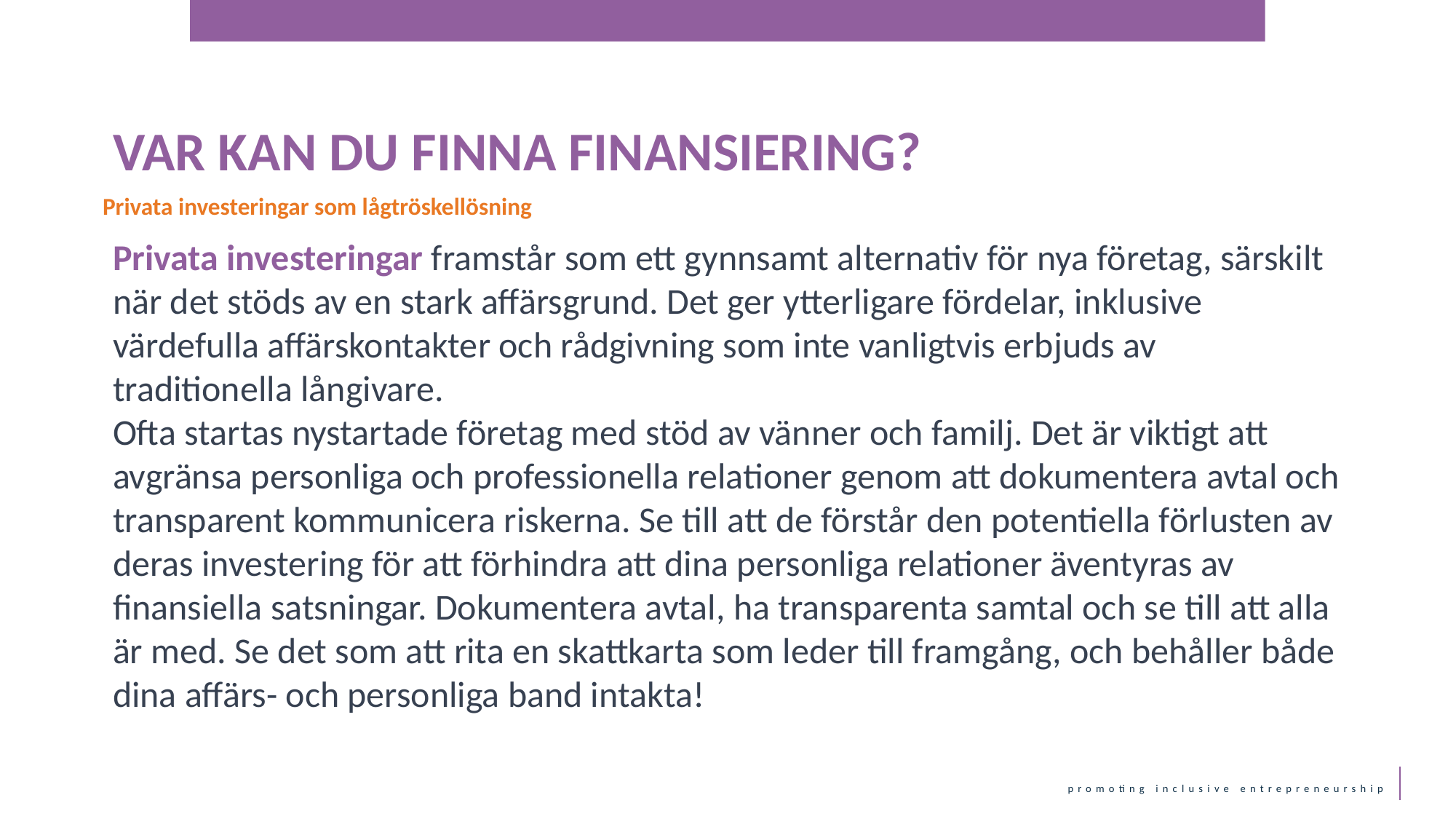

VAR KAN DU FINNA FINANSIERING?
Privata investeringar som lågtröskellösning
Privata investeringar framstår som ett gynnsamt alternativ för nya företag, särskilt när det stöds av en stark affärsgrund. Det ger ytterligare fördelar, inklusive värdefulla affärskontakter och rådgivning som inte vanligtvis erbjuds av traditionella långivare.
Ofta startas nystartade företag med stöd av vänner och familj. Det är viktigt att avgränsa personliga och professionella relationer genom att dokumentera avtal och transparent kommunicera riskerna. Se till att de förstår den potentiella förlusten av deras investering för att förhindra att dina personliga relationer äventyras av finansiella satsningar. Dokumentera avtal, ha transparenta samtal och se till att alla är med. Se det som att rita en skattkarta som leder till framgång, och behåller både dina affärs- och personliga band intakta!